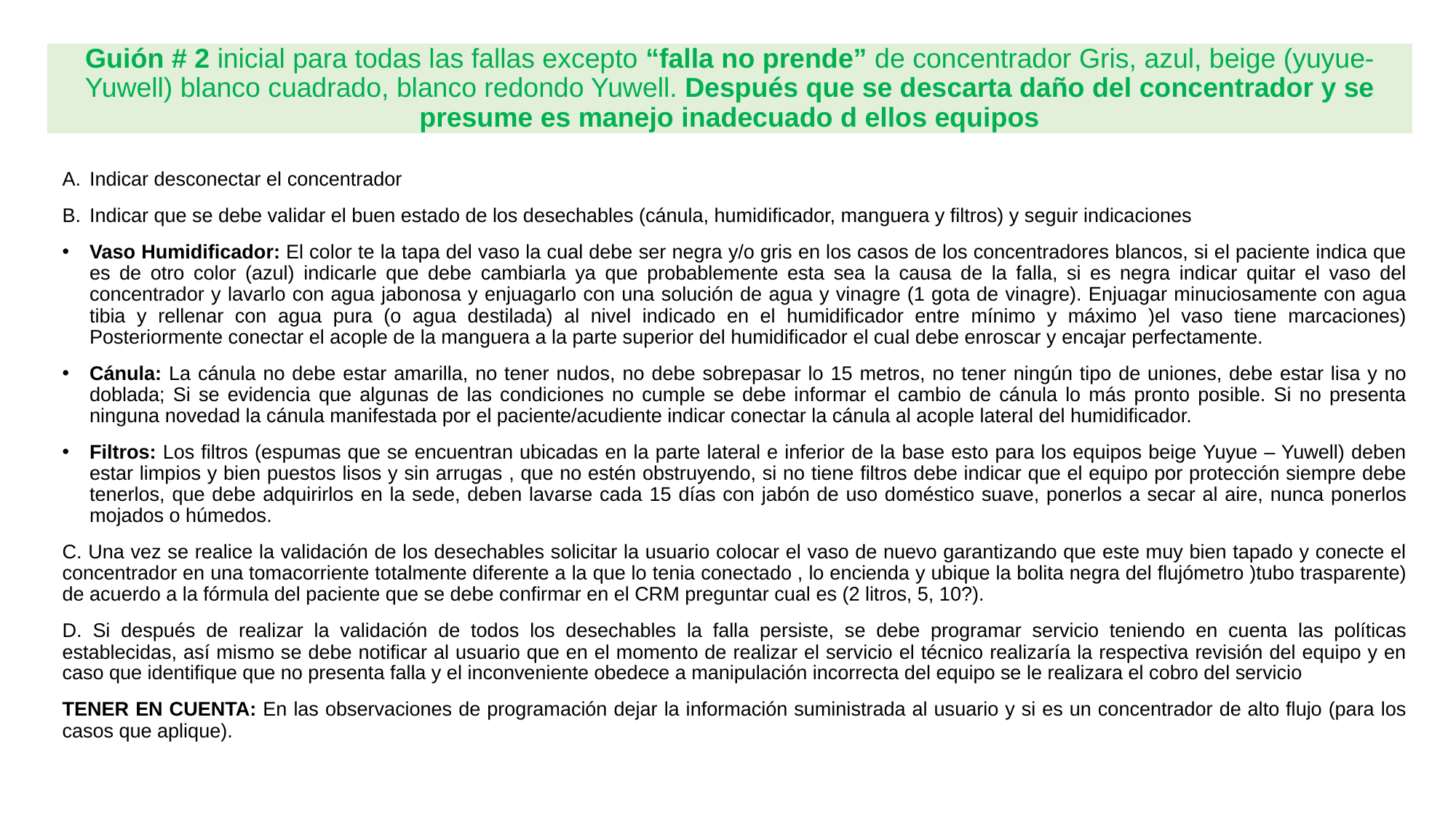

# Guión # 2 inicial para todas las fallas excepto “falla no prende” de concentrador Gris, azul, beige (yuyue- Yuwell) blanco cuadrado, blanco redondo Yuwell. Después que se descarta daño del concentrador y se presume es manejo inadecuado d ellos equipos
Indicar desconectar el concentrador
Indicar que se debe validar el buen estado de los desechables (cánula, humidificador, manguera y filtros) y seguir indicaciones
Vaso Humidificador: El color te la tapa del vaso la cual debe ser negra y/o gris en los casos de los concentradores blancos, si el paciente indica que es de otro color (azul) indicarle que debe cambiarla ya que probablemente esta sea la causa de la falla, si es negra indicar quitar el vaso del concentrador y lavarlo con agua jabonosa y enjuagarlo con una solución de agua y vinagre (1 gota de vinagre). Enjuagar minuciosamente con agua tibia y rellenar con agua pura (o agua destilada) al nivel indicado en el humidificador entre mínimo y máximo )el vaso tiene marcaciones) Posteriormente conectar el acople de la manguera a la parte superior del humidificador el cual debe enroscar y encajar perfectamente.
Cánula: La cánula no debe estar amarilla, no tener nudos, no debe sobrepasar lo 15 metros, no tener ningún tipo de uniones, debe estar lisa y no doblada; Si se evidencia que algunas de las condiciones no cumple se debe informar el cambio de cánula lo más pronto posible. Si no presenta ninguna novedad la cánula manifestada por el paciente/acudiente indicar conectar la cánula al acople lateral del humidificador.
Filtros: Los filtros (espumas que se encuentran ubicadas en la parte lateral e inferior de la base esto para los equipos beige Yuyue – Yuwell) deben estar limpios y bien puestos lisos y sin arrugas , que no estén obstruyendo, si no tiene filtros debe indicar que el equipo por protección siempre debe tenerlos, que debe adquirirlos en la sede, deben lavarse cada 15 días con jabón de uso doméstico suave, ponerlos a secar al aire, nunca ponerlos mojados o húmedos.
C. Una vez se realice la validación de los desechables solicitar la usuario colocar el vaso de nuevo garantizando que este muy bien tapado y conecte el concentrador en una tomacorriente totalmente diferente a la que lo tenia conectado , lo encienda y ubique la bolita negra del flujómetro )tubo trasparente) de acuerdo a la fórmula del paciente que se debe confirmar en el CRM preguntar cual es (2 litros, 5, 10?).
D. Si después de realizar la validación de todos los desechables la falla persiste, se debe programar servicio teniendo en cuenta las políticas establecidas, así mismo se debe notificar al usuario que en el momento de realizar el servicio el técnico realizaría la respectiva revisión del equipo y en caso que identifique que no presenta falla y el inconveniente obedece a manipulación incorrecta del equipo se le realizara el cobro del servicio
TENER EN CUENTA: En las observaciones de programación dejar la información suministrada al usuario y si es un concentrador de alto flujo (para los casos que aplique).